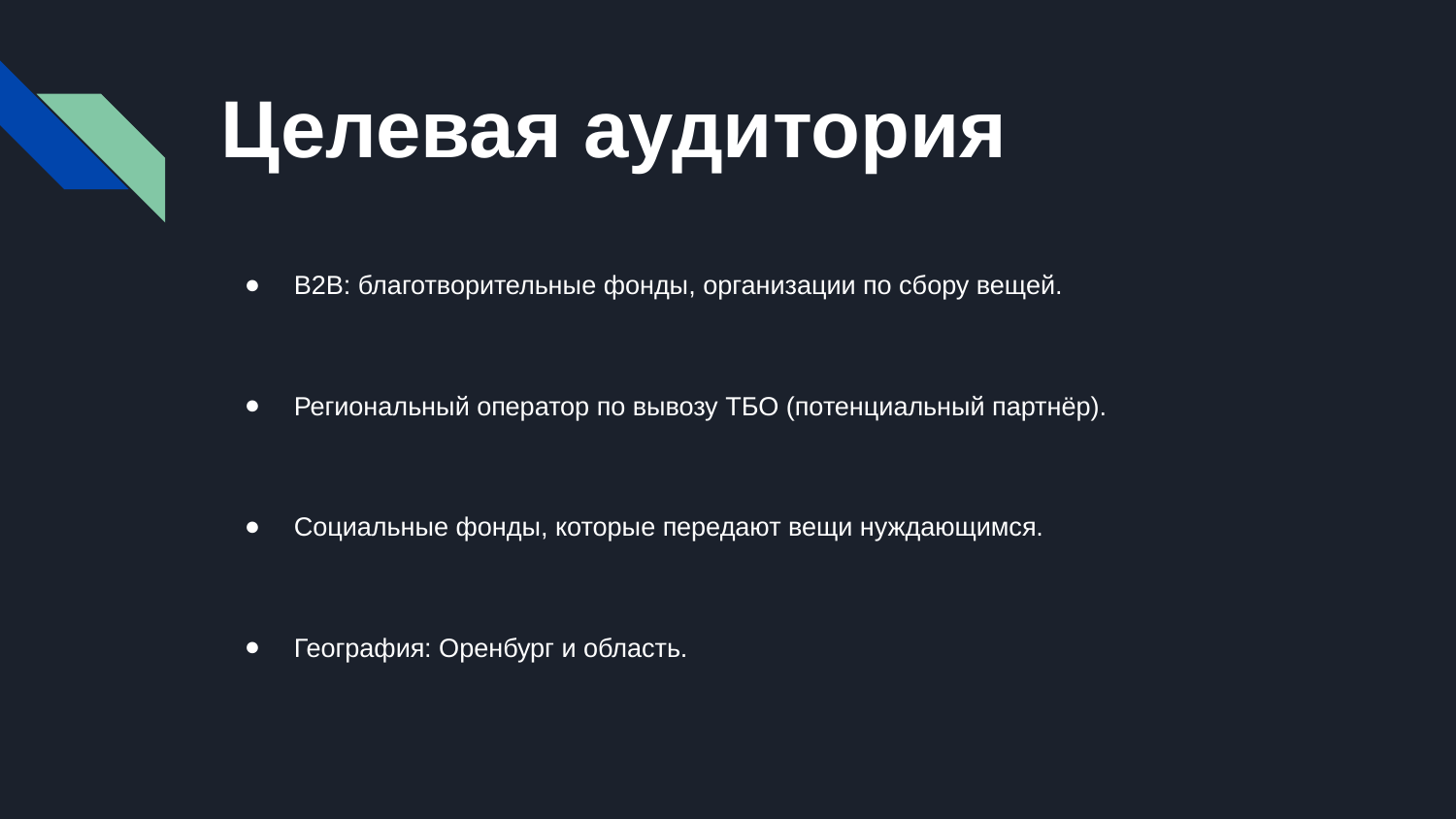

# Целевая аудитория
B2B: благотворительные фонды, организации по сбору вещей.

Региональный оператор по вывозу ТБО (потенциальный партнёр).

Социальные фонды, которые передают вещи нуждающимся.

География: Оренбург и область.